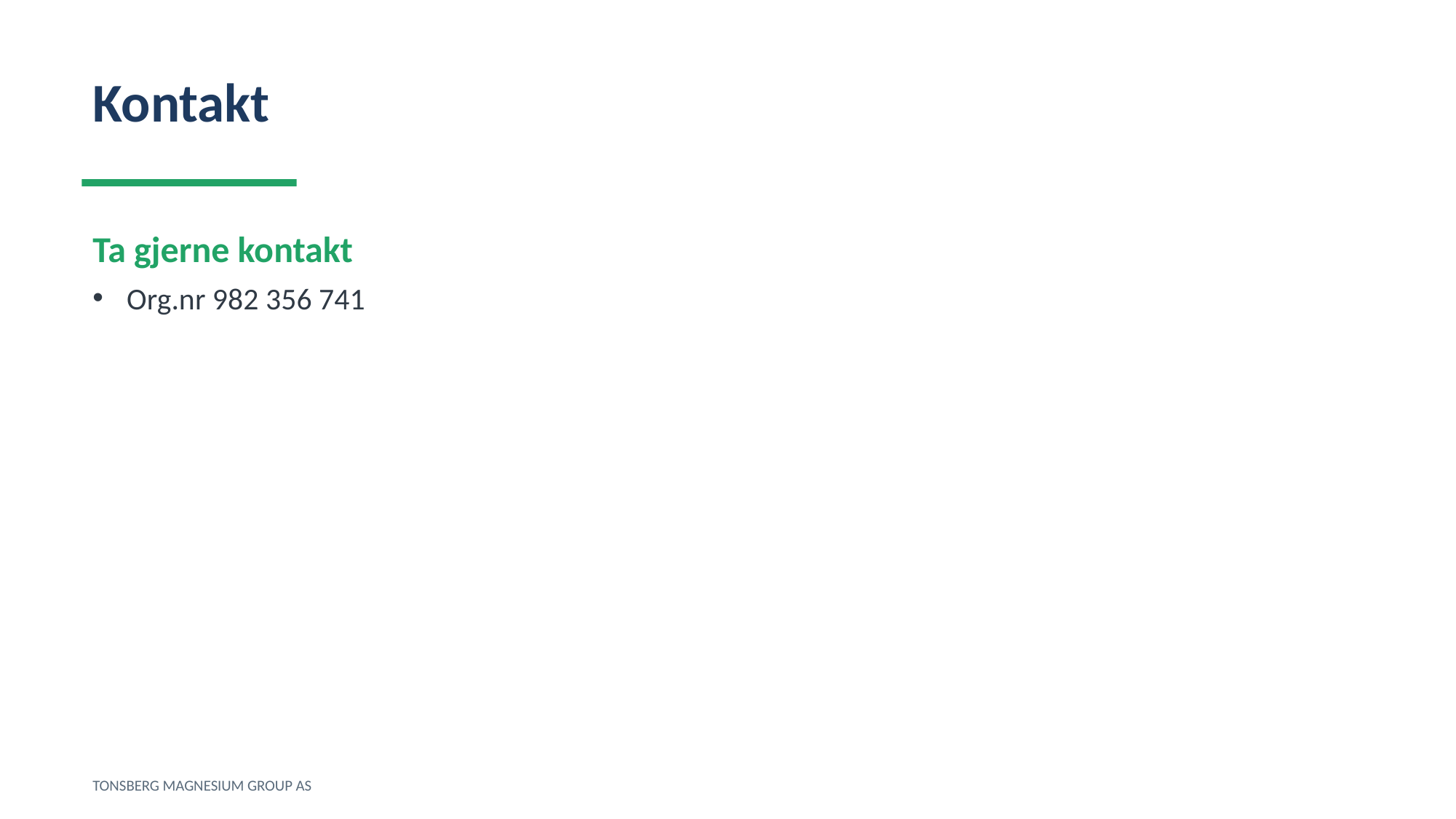

Kontakt

Ta gjerne kontakt
Org.nr 982 356 741
TONSBERG MAGNESIUM GROUP AS